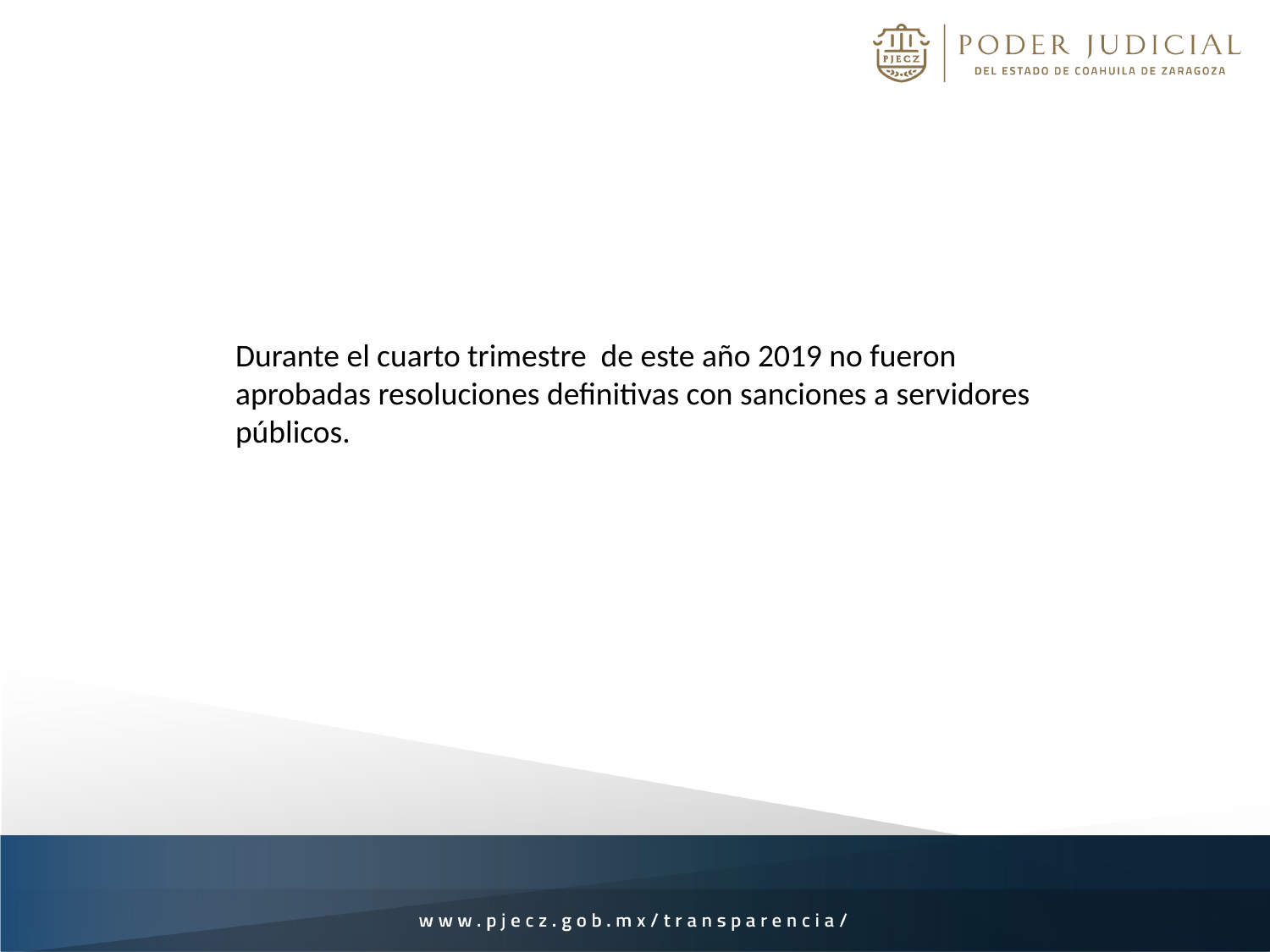

Durante el cuarto trimestre  de este año 2019 no fueron aprobadas resoluciones definitivas con sanciones a servidores públicos.